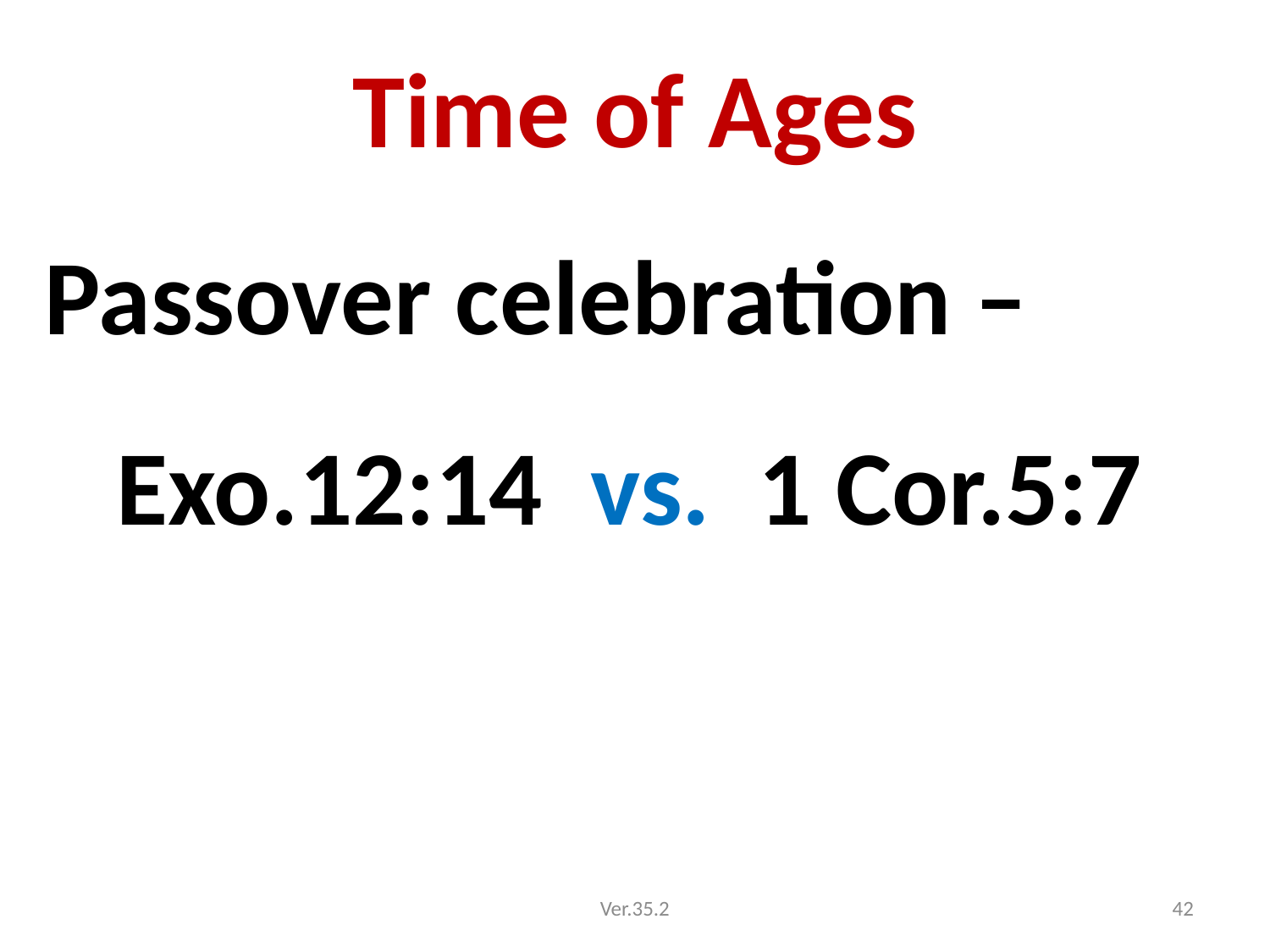

# Time of Ages
Passover celebration –
   Exo.12:14  vs.  1 Cor.5:7

Ver.35.2
42